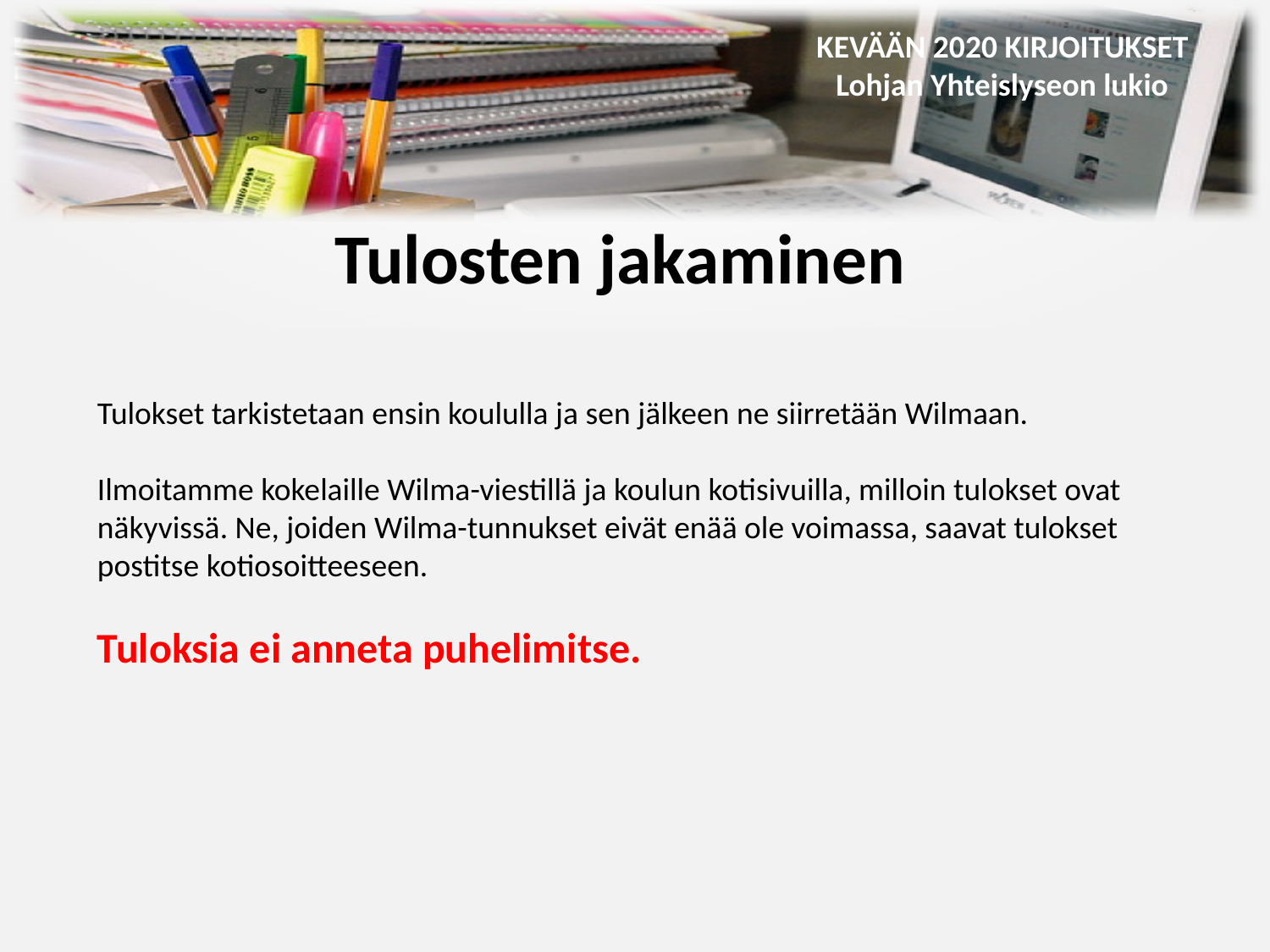

Tulosten jakaminen
Tulokset tarkistetaan ensin koululla ja sen jälkeen ne siirretään Wilmaan.

Ilmoitamme kokelaille Wilma-viestillä ja koulun kotisivuilla, milloin tulokset ovat näkyvissä. Ne, joiden Wilma-tunnukset eivät enää ole voimassa, saavat tulokset postitse kotiosoitteeseen.

Tuloksia ei anneta puhelimitse.